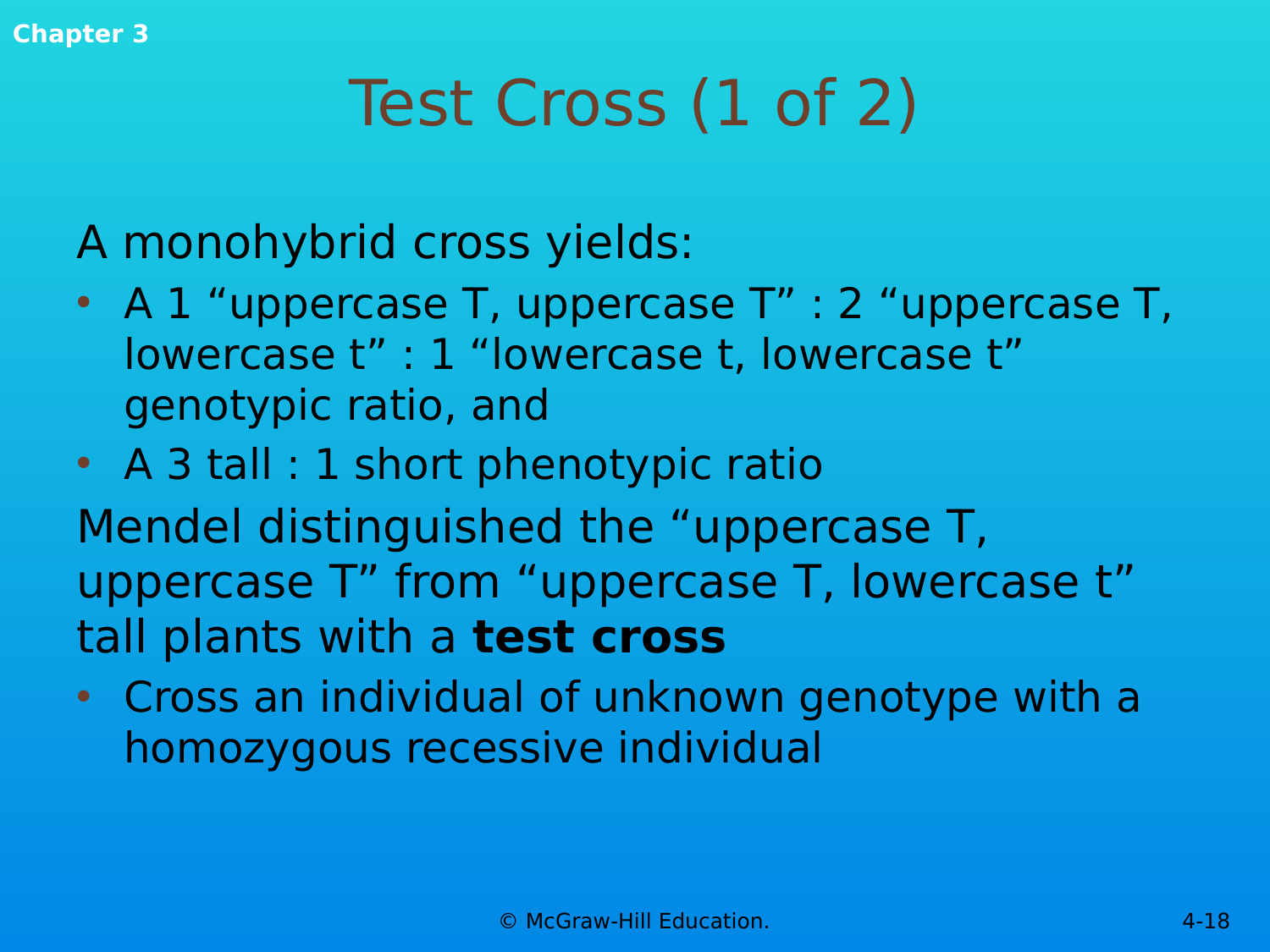

# Test Cross (1 of 2)
A monohybrid cross yields:
A 1 “uppercase T, uppercase T” : 2 “uppercase T, lowercase t” : 1 “lowercase t, lowercase t” genotypic ratio, and
A 3 tall : 1 short phenotypic ratio
Mendel distinguished the “uppercase T, uppercase T” from “uppercase T, lowercase t” tall plants with a test cross
Cross an individual of unknown genotype with a homozygous recessive individual